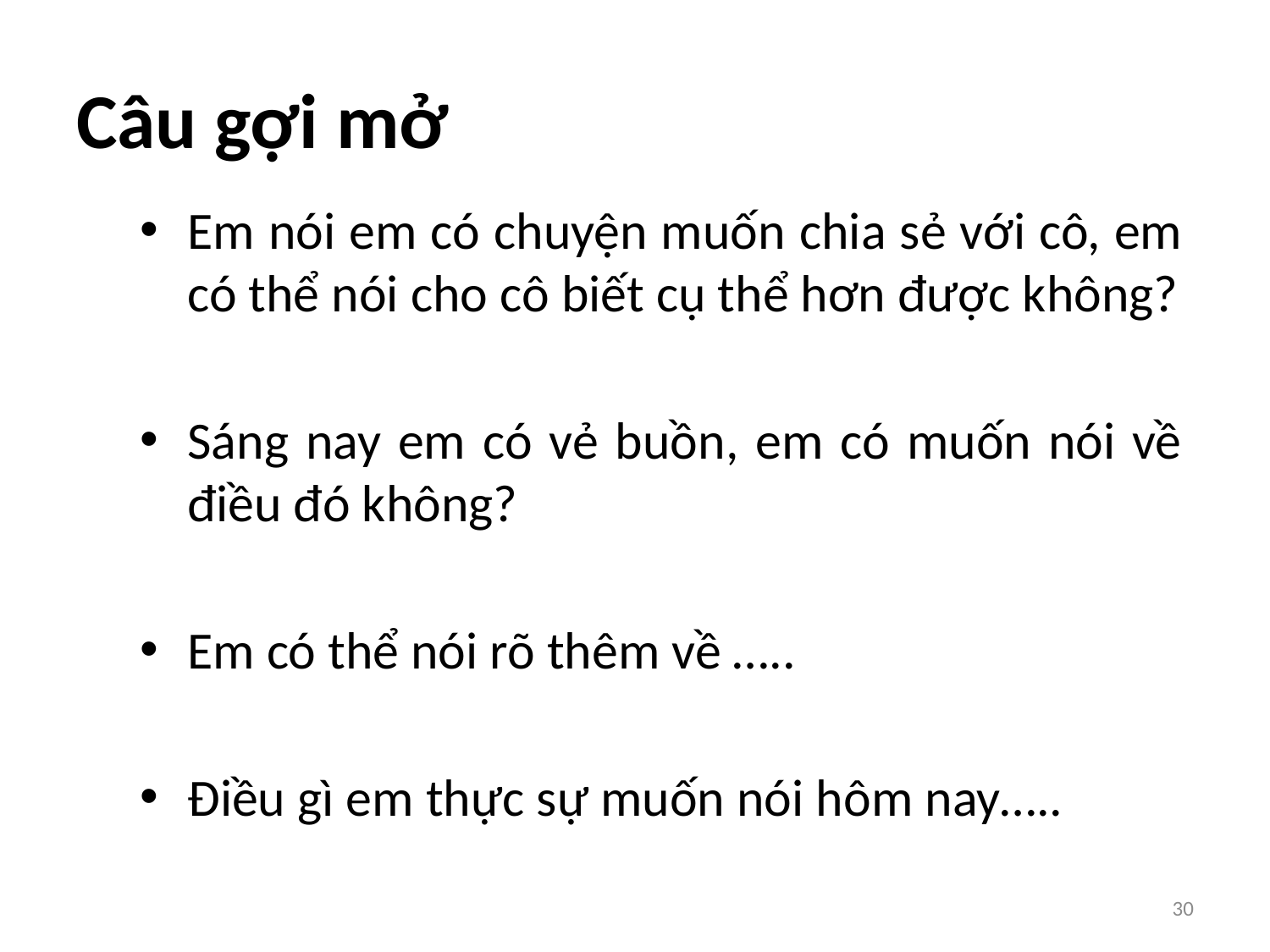

# Câu gợi mở
Em nói em có chuyện muốn chia sẻ với cô, em có thể nói cho cô biết cụ thể hơn được không?

Sáng nay em có vẻ buồn, em có muốn nói về điều đó không?

Em có thể nói rõ thêm về …..

Điều gì em thực sự muốn nói hôm nay…..

30